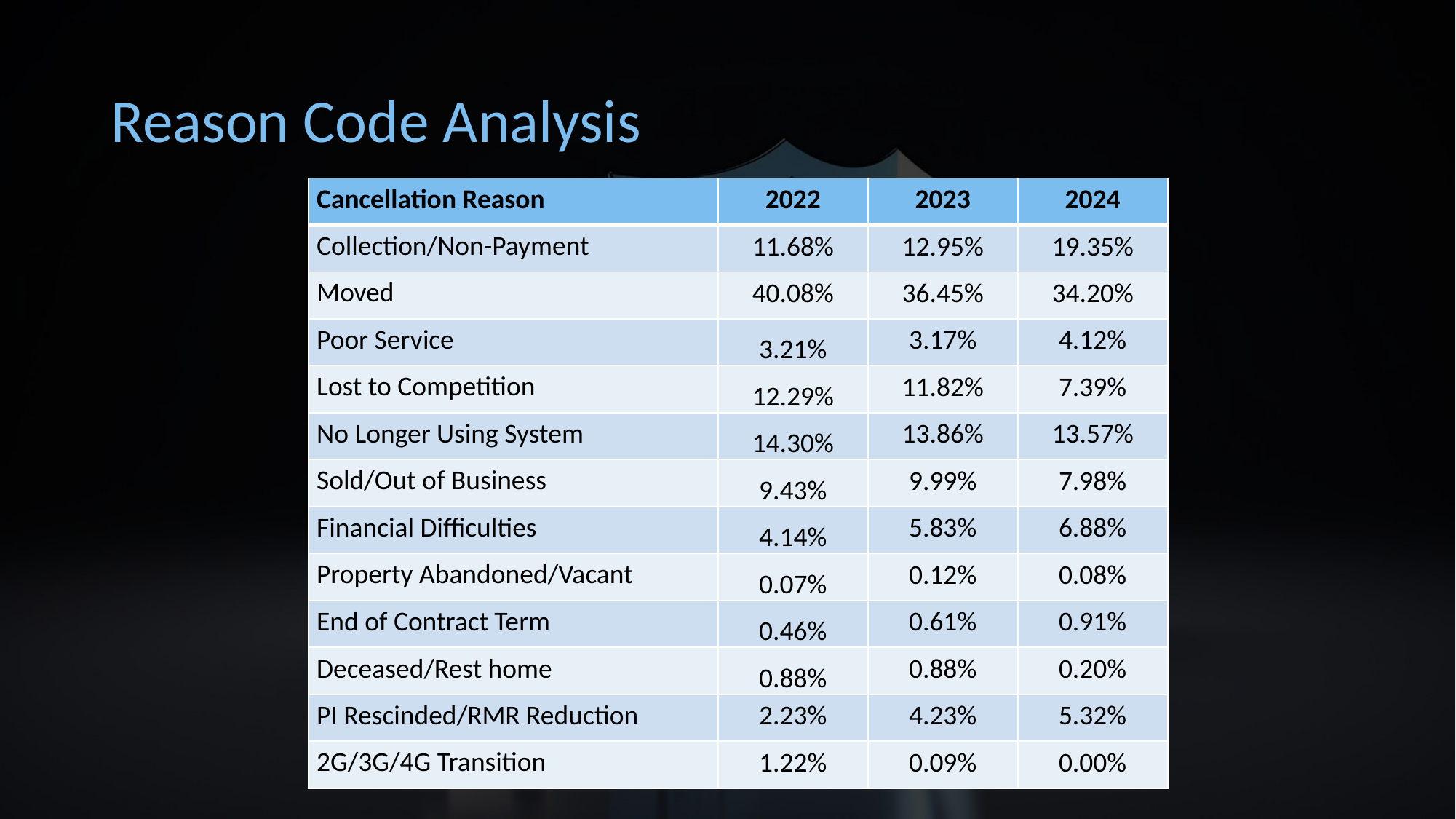

# Reason Code Analysis
| Cancellation Reason | 2022 | 2023 | 2024 |
| --- | --- | --- | --- |
| Collection/Non-Payment | 11.68% | 12.95% | 19.35% |
| Moved | 40.08% | 36.45% | 34.20% |
| Poor Service | 3.21% | 3.17% | 4.12% |
| Lost to Competition | 12.29% | 11.82% | 7.39% |
| No Longer Using System | 14.30% | 13.86% | 13.57% |
| Sold/Out of Business | 9.43% | 9.99% | 7.98% |
| Financial Difficulties | 4.14% | 5.83% | 6.88% |
| Property Abandoned/Vacant | 0.07% | 0.12% | 0.08% |
| End of Contract Term | 0.46% | 0.61% | 0.91% |
| Deceased/Rest home | 0.88% | 0.88% | 0.20% |
| PI Rescinded/RMR Reduction | 2.23% | 4.23% | 5.32% |
| 2G/3G/4G Transition | 1.22% | 0.09% | 0.00% |